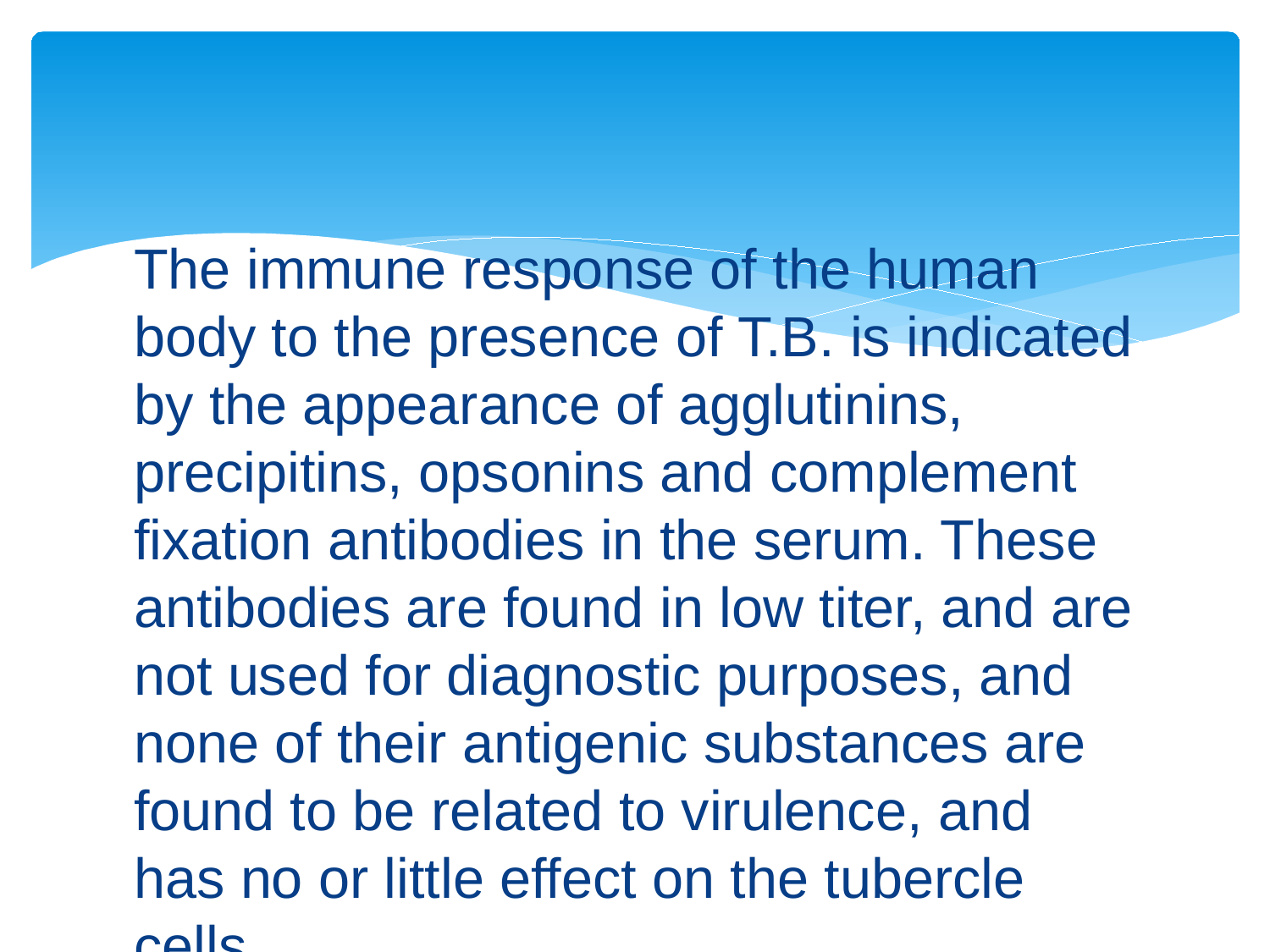

#
The immune response of the human body to the presence of T.B. is indicated by the appearance of agglutinins, precipitins, opsonins and complement fixation antibodies in the serum. These antibodies are found in low titer, and are not used for diagnostic purposes, and none of their antigenic substances are found to be related to virulence, and has no or little effect on the tubercle cells.